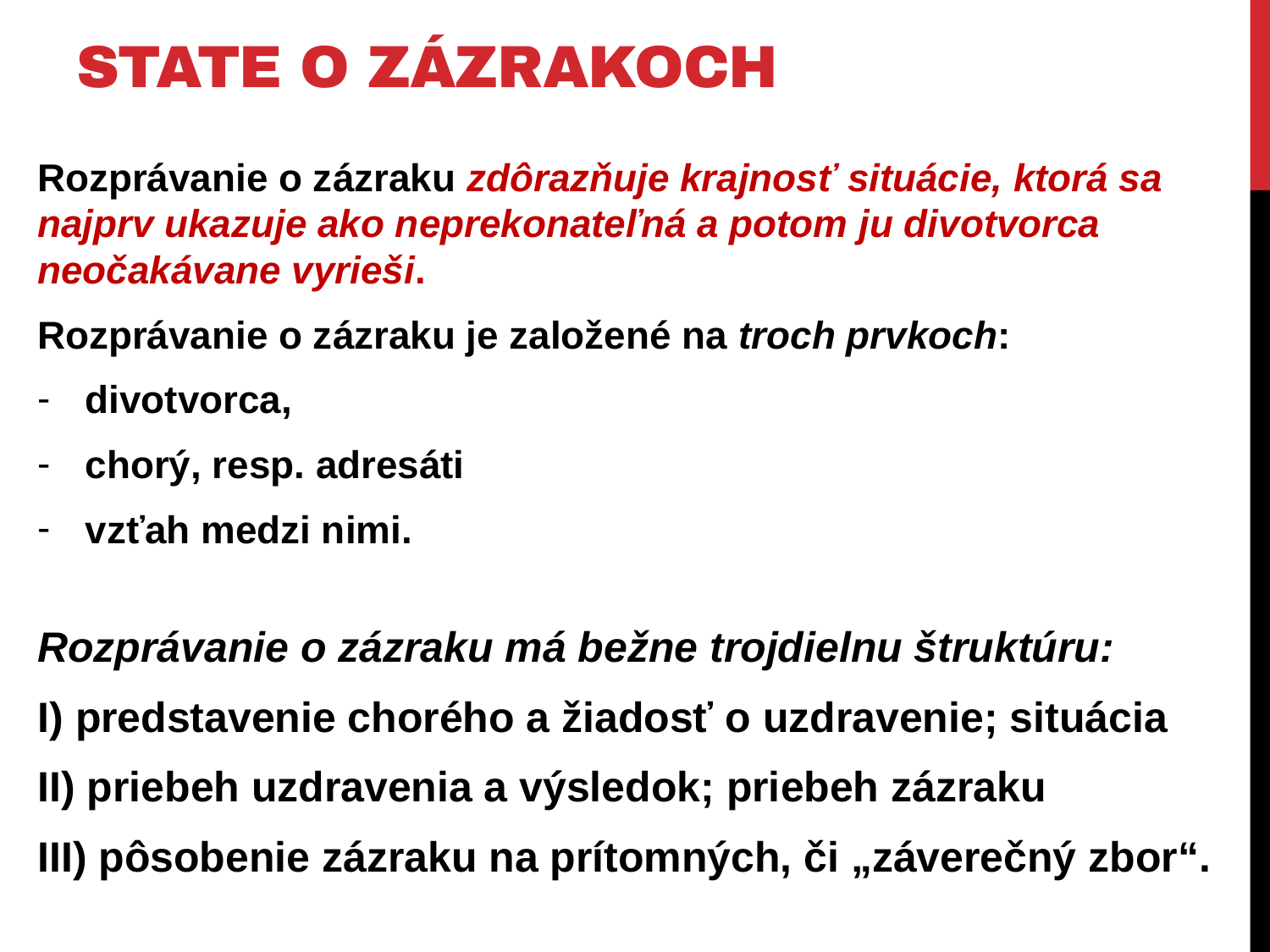

# State o zázrakoch
Rozprávanie o zázraku zdôrazňuje krajnosť situácie, ktorá sa najprv ukazuje ako neprekonateľná a potom ju divotvorca neočakávane vyrieši.
Rozprávanie o zázraku je založené na troch prvkoch:
divotvorca,
chorý, resp. adresáti
vzťah medzi nimi.

Rozprávanie o zázraku má bežne trojdielnu štruktúru:
I) predstavenie chorého a žiadosť o uzdravenie; situácia
II) priebeh uzdravenia a výsledok; priebeh zázraku
III) pôsobenie zázraku na prítomných, či „záverečný zbor“.